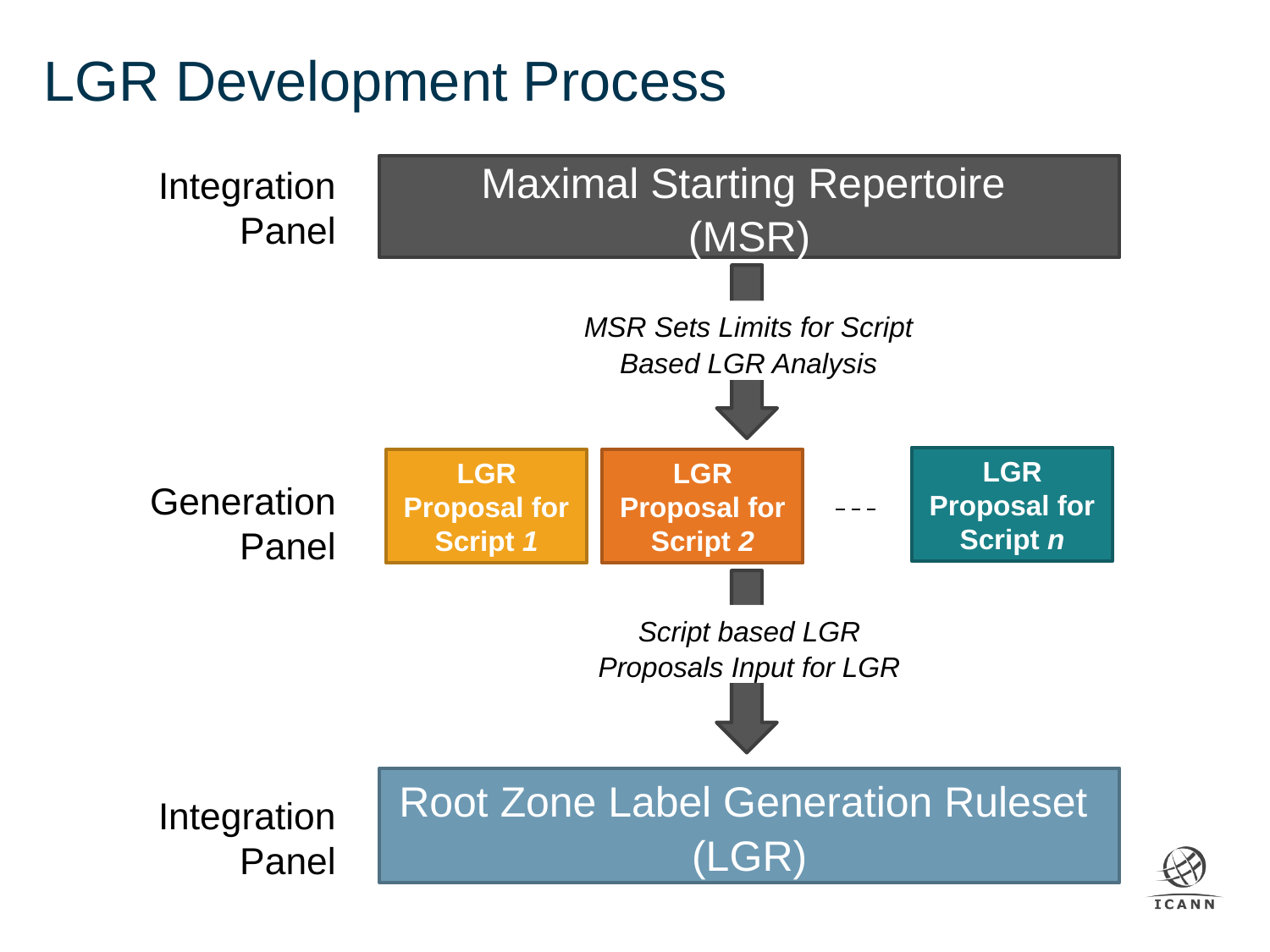

LGR Development Process

Maximal Starting Repertoire
(MSR)

MSR Sets Limits for Script Based LGR Analysis
LGR Proposal for Script n
LGR Proposal for Script 1
LGR Proposal for Script 2

Script based LGR Proposals Input for LGR
Root Zone Label Generation Ruleset
(LGR)
Integration Panel

Generation Panel

Integration Panel